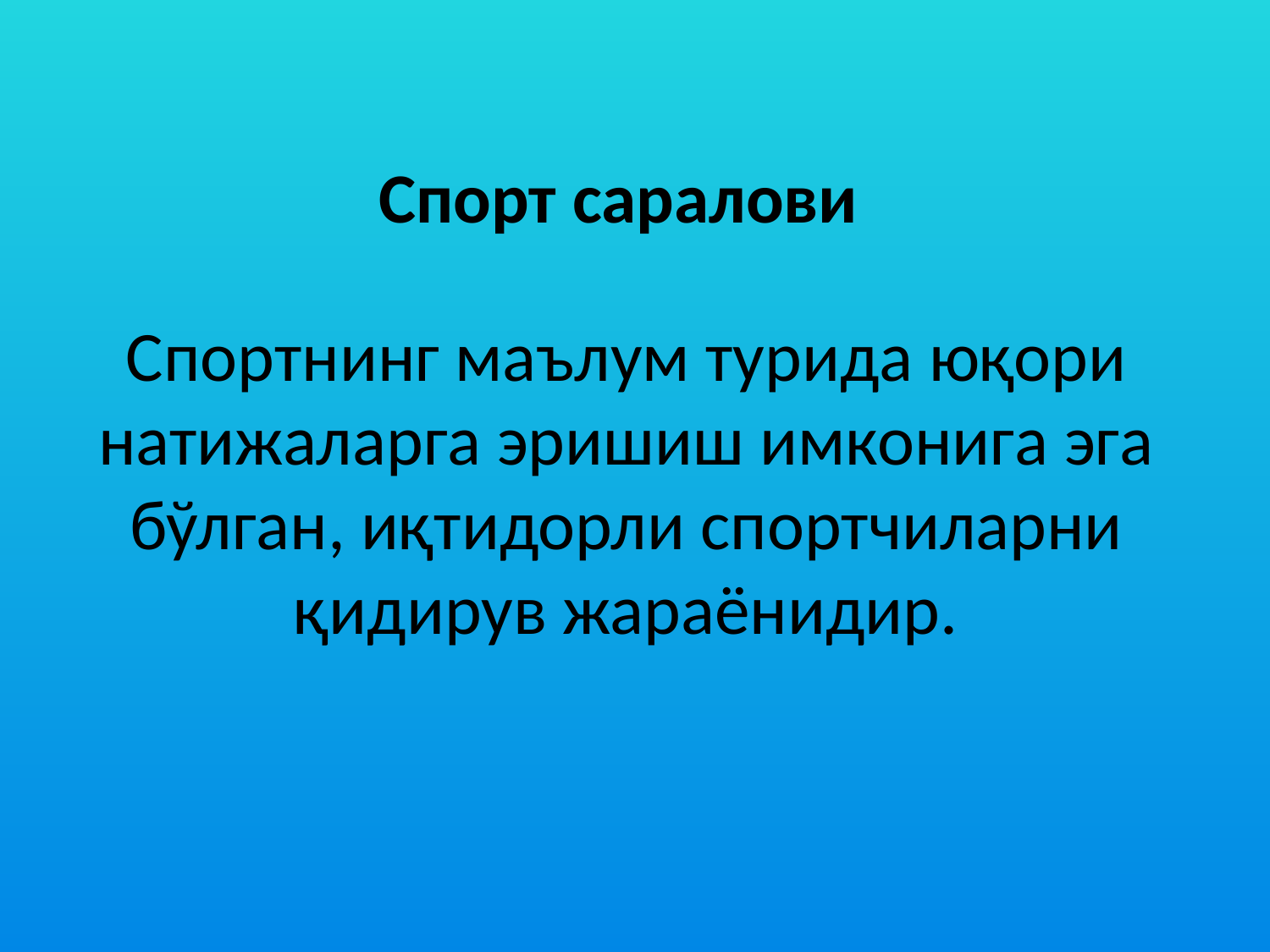

Спорт саралови

Cпортнинг маълум турида юқори натижаларга эришиш имконига эга бўлган, иқтидорли спортчиларни қидирув жараёнидир.